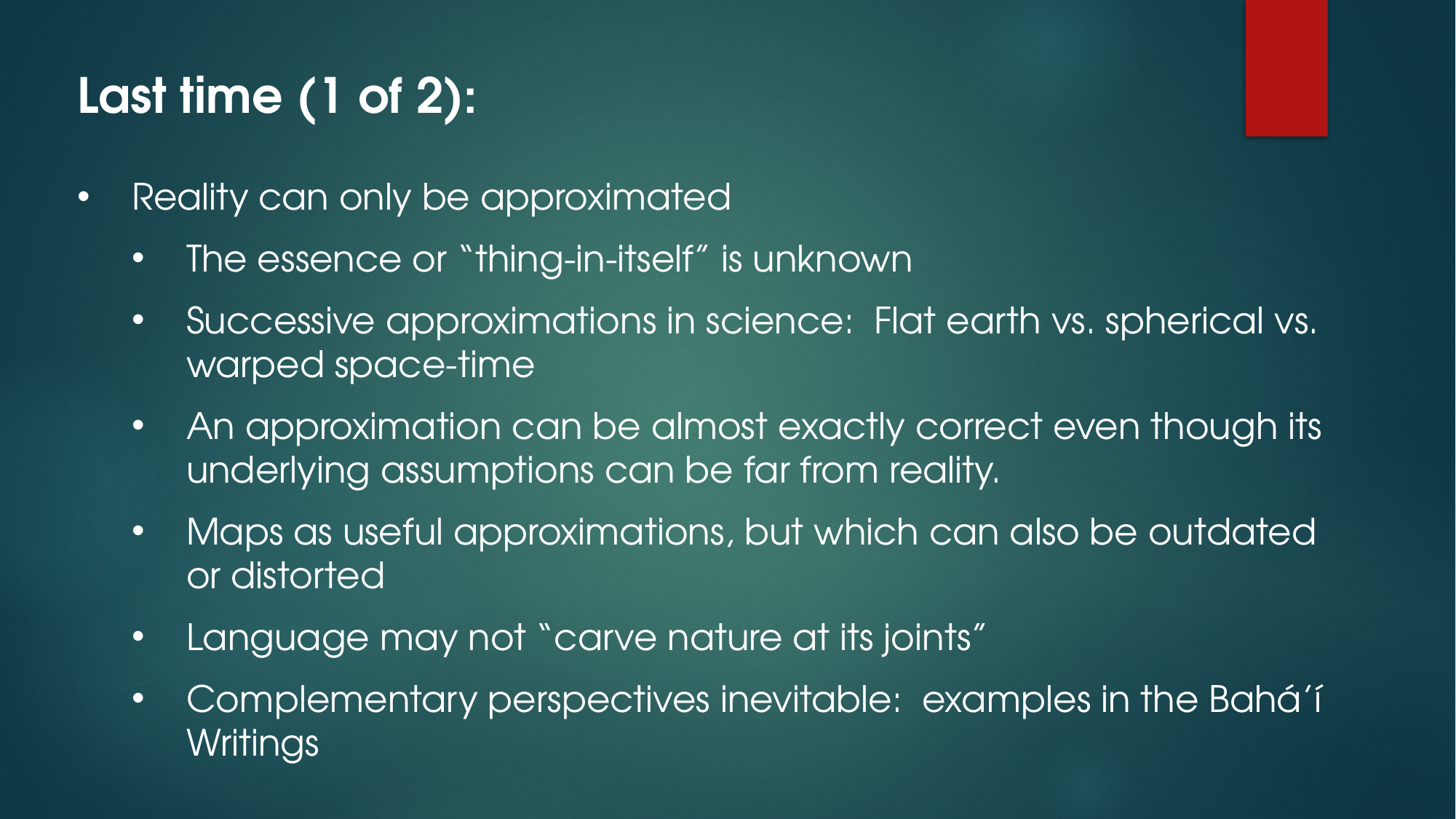

Last time (1 of 2):

Reality can only be approximated
The essence or “thing-in-itself” is unknown
Successive approximations in science:  Flat earth vs. spherical vs. warped space-time
An approximation can be almost exactly correct even though its underlying assumptions can be far from reality.
Maps as useful approximations, but which can also be outdated or distorted
Language may not “carve nature at its joints”
Complementary perspectives inevitable:  examples in the Bahá’í Writings